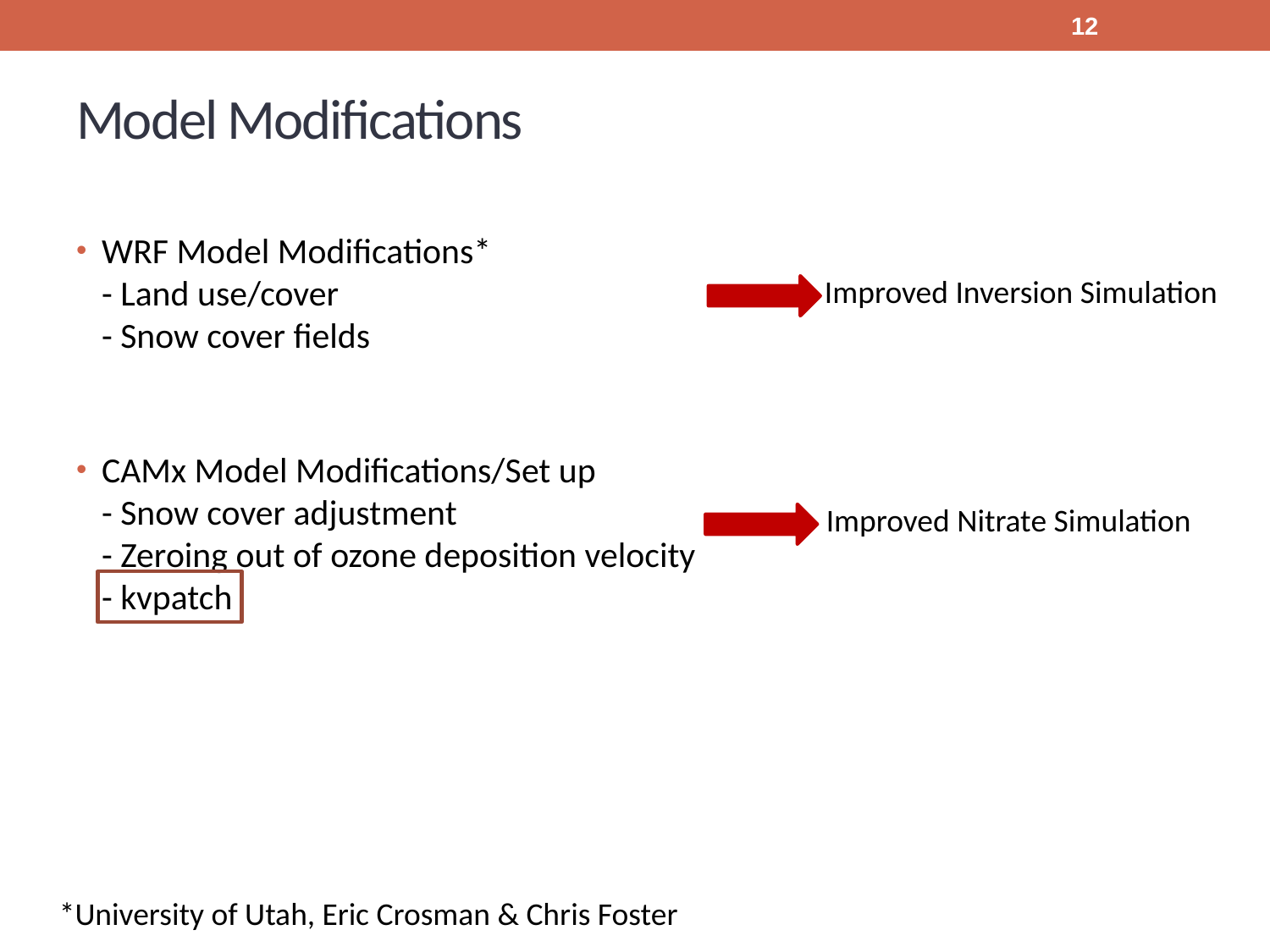

12
# Model Modifications
WRF Model Modifications*
- Land use/cover
- Snow cover fields
CAMx Model Modifications/Set up
- Snow cover adjustment
- Zeroing out of ozone deposition velocity
- kvpatch
Improved Inversion Simulation

Improved Nitrate Simulation

*University of Utah, Eric Crosman & Chris Foster